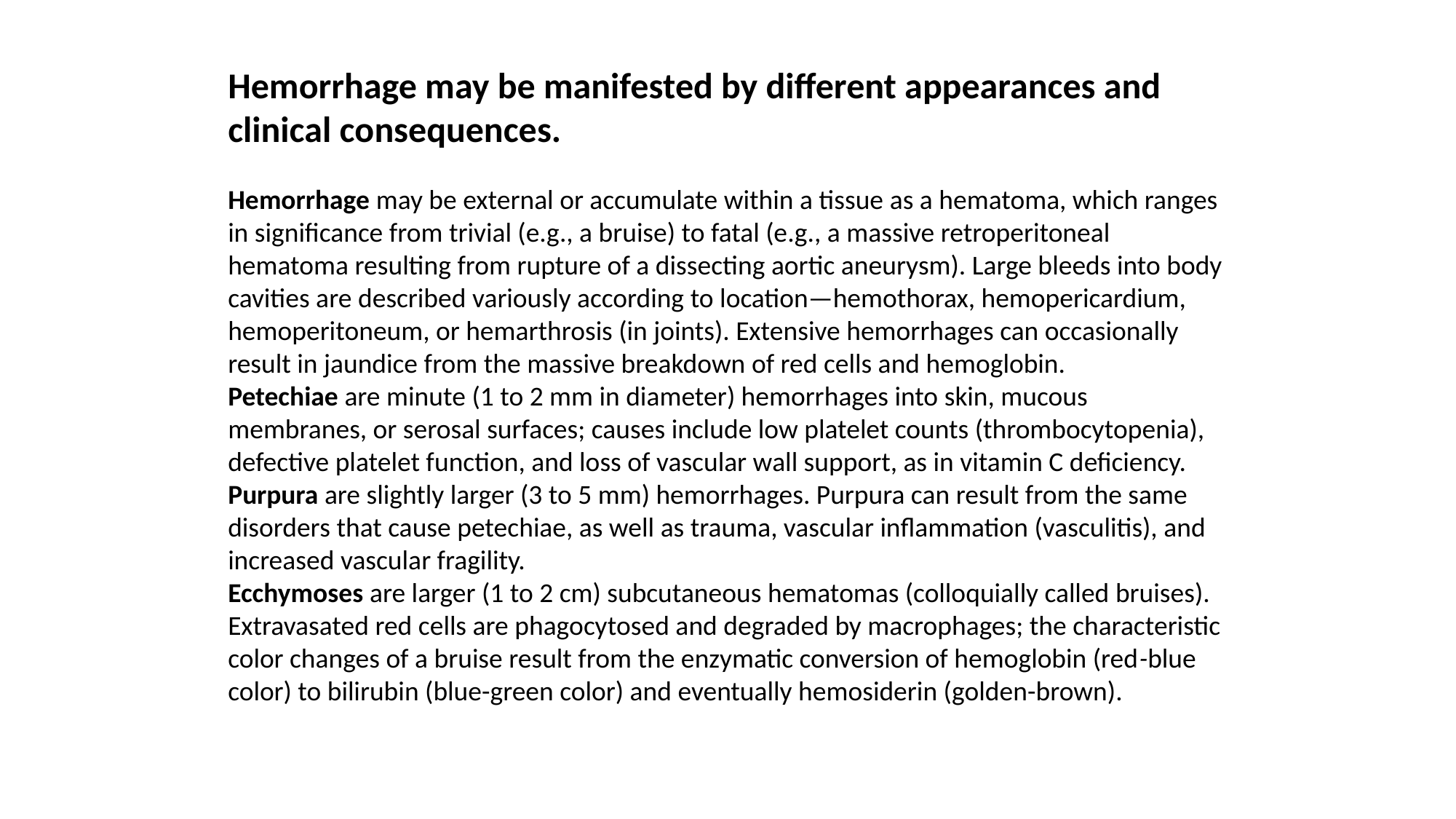

Hemorrhage may be manifested by different appearances and clinical consequences.

Hemorrhage may be external or accumulate within a tissue as a hematoma, which ranges in significance from trivial (e.g., a bruise) to fatal (e.g., a massive retroperitoneal hematoma resulting from rupture of a dissecting aortic aneurysm). Large bleeds into body cavities are described variously according to location—hemothorax, hemopericardium, hemoperitoneum, or hemarthrosis (in joints). Extensive hemorrhages can occasionally result in jaundice from the massive breakdown of red cells and hemoglobin.
Petechiae are minute (1 to 2 mm in diameter) hemorrhages into skin, mucous membranes, or serosal surfaces; causes include low platelet counts (thrombocytopenia), defective platelet function, and loss of vascular wall support, as in vitamin C deficiency.
Purpura are slightly larger (3 to 5 mm) hemorrhages. Purpura can result from the same disorders that cause petechiae, as well as trauma, vascular inflammation (vasculitis), and increased vascular fragility.
Ecchymoses are larger (1 to 2 cm) subcutaneous hematomas (colloquially called bruises). Extravasated red cells are phagocytosed and degraded by macrophages; the characteristic color changes of a bruise result from the enzymatic conversion of hemoglobin (red-blue color) to bilirubin (blue-green color) and eventually hemosiderin (golden-brown).